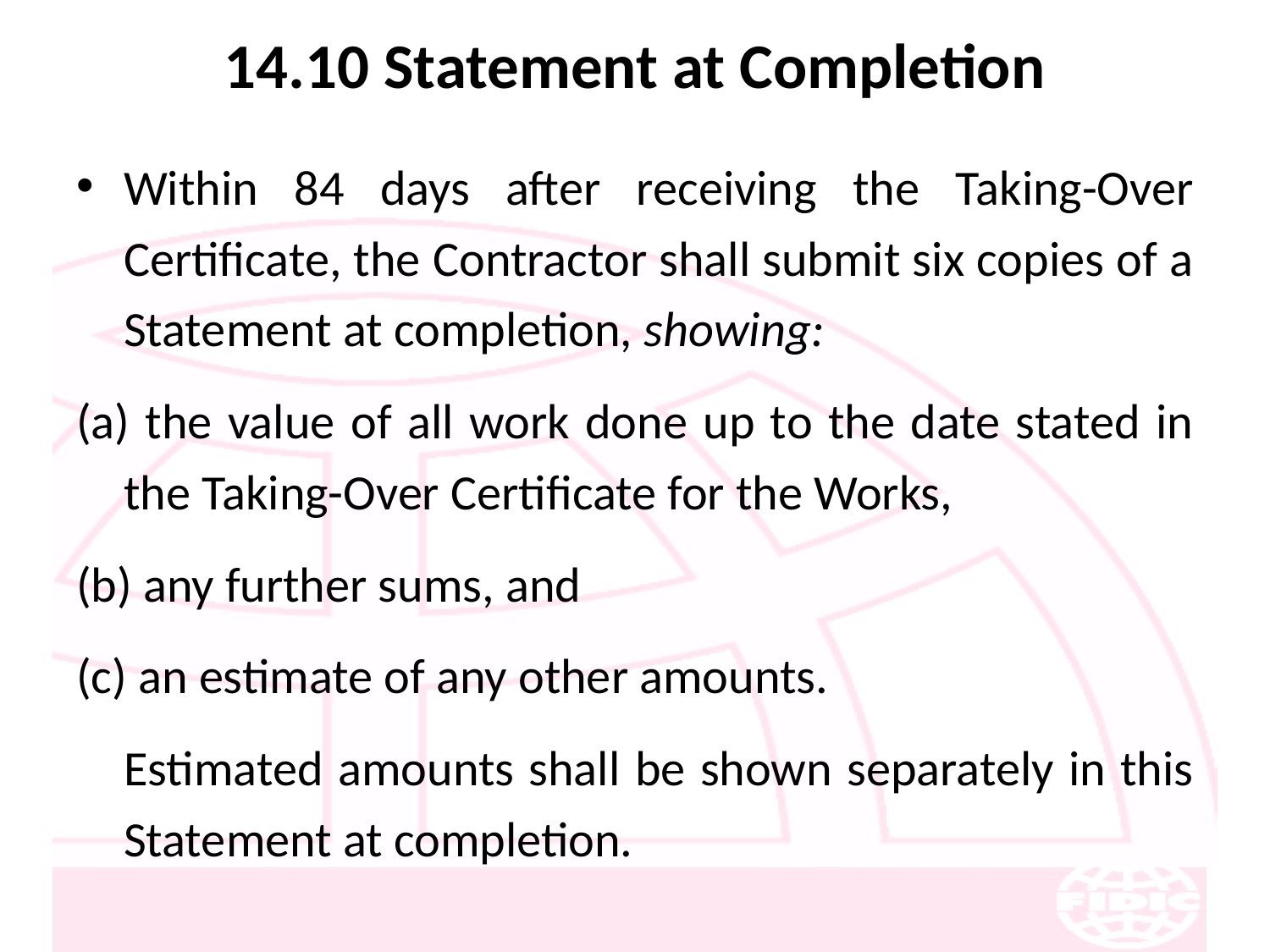

# 14.10 Statement at Completion
Within 84 days after receiving the Taking-Over Certificate, the Contractor shall submit six copies of a Statement at completion, showing:
(a) the value of all work done up to the date stated in the Taking-Over Certificate for the Works,
(b) any further sums, and
(c) an estimate of any other amounts.
	Estimated amounts shall be shown separately in this Statement at completion.